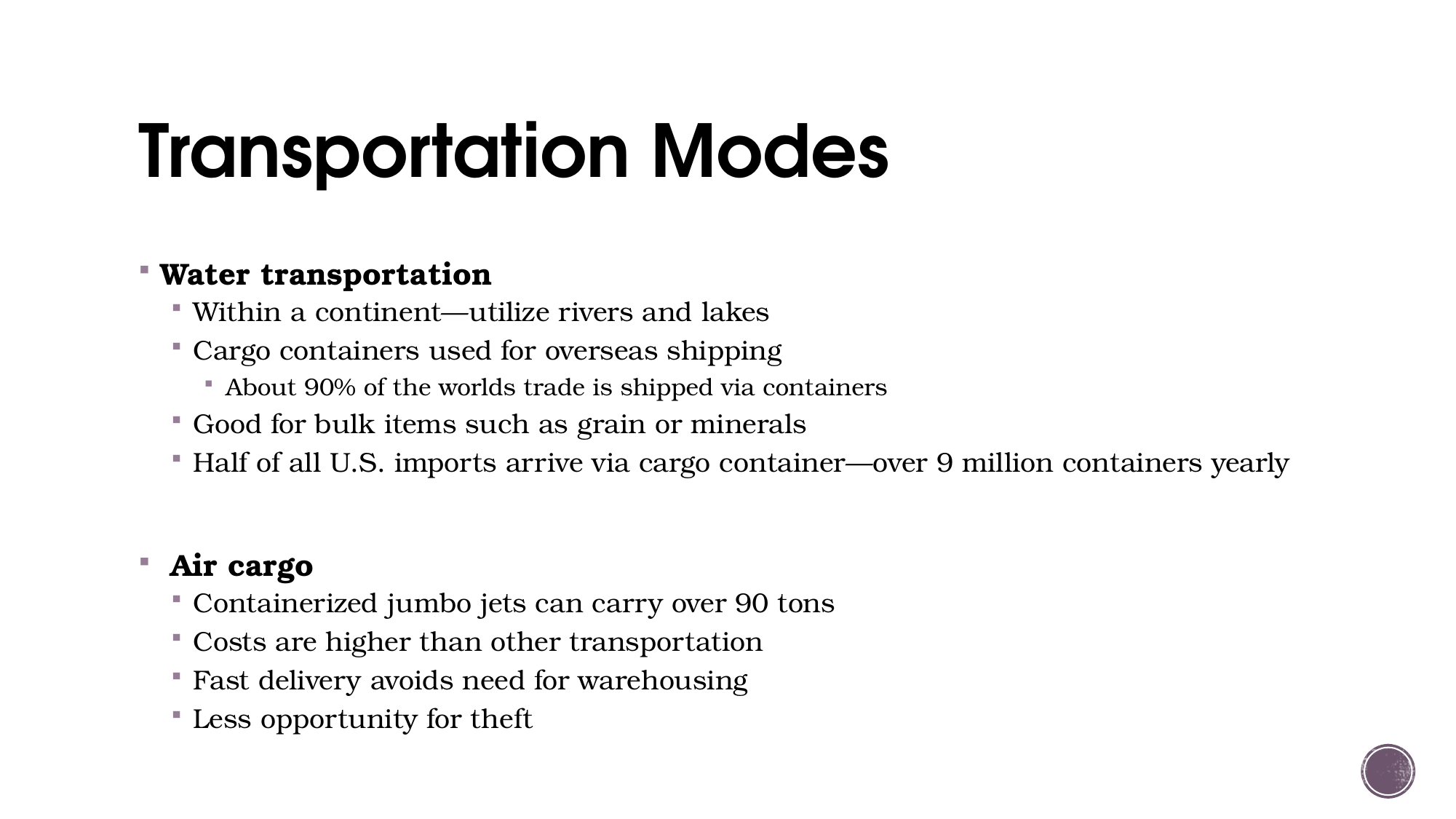

# Transportation Modes
Water transportation
Within a continent—utilize rivers and lakes
Cargo containers used for overseas shipping
About 90% of the worlds trade is shipped via containers
Good for bulk items such as grain or minerals
Half of all U.S. imports arrive via cargo container—over 9 million containers yearly

 Air cargo
Containerized jumbo jets can carry over 90 tons
Costs are higher than other transportation
Fast delivery avoids need for warehousing
Less opportunity for theft